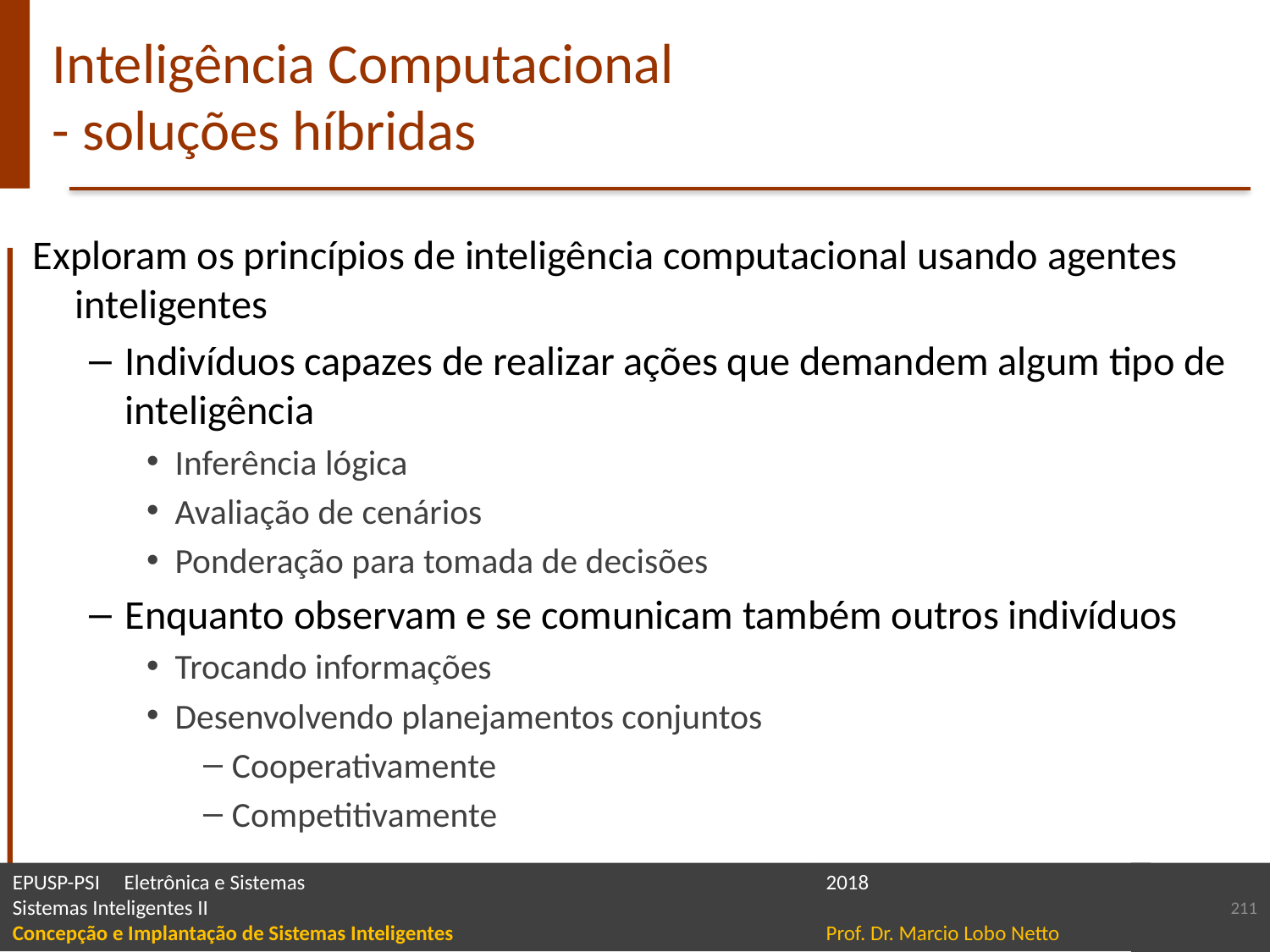

# Inteligência Computacional - soluções híbridas
Exploram os princípios de inteligência computacional usando agentes inteligentes
Indivíduos capazes de realizar ações que demandem algum tipo de inteligência
Inferência lógica
Avaliação de cenários
Ponderação para tomada de decisões
Enquanto observam e se comunicam também outros indivíduos
Trocando informações
Desenvolvendo planejamentos conjuntos
Cooperativamente
Competitivamente
211